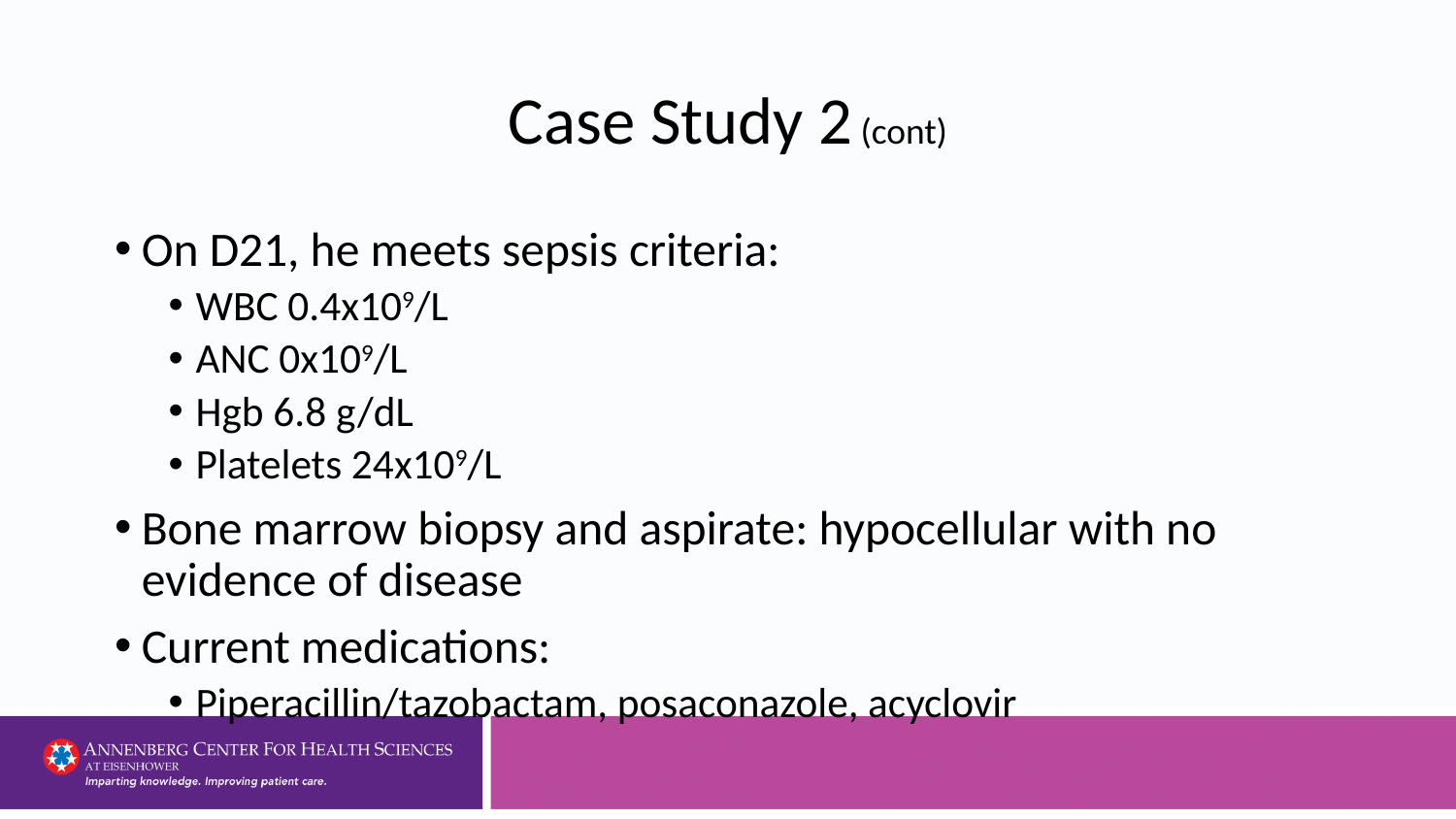

# Case Study 2 (cont)
On D21, he meets sepsis criteria:
WBC 0.4x109/L
ANC 0x109/L
Hgb 6.8 g/dL
Platelets 24x109/L
Bone marrow biopsy and aspirate: hypocellular with no evidence of disease
Current medications:
Piperacillin/tazobactam, posaconazole, acyclovir